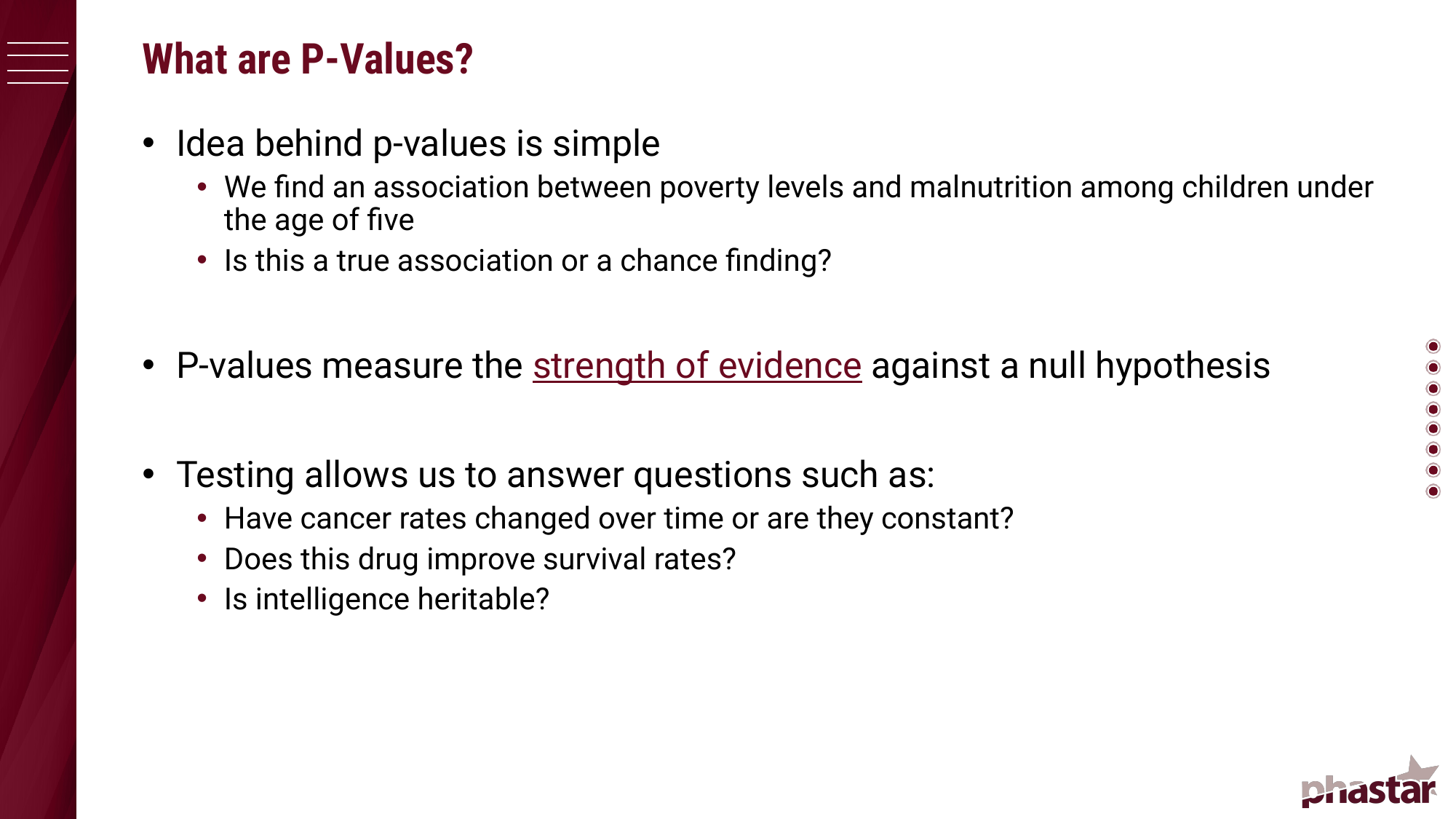

# What are P-Values?
Idea behind p-values is simple
We find an association between poverty levels and malnutrition among children under the age of five
Is this a true association or a chance finding?

P-values measure the strength of evidence against a null hypothesis

Testing allows us to answer questions such as:
Have cancer rates changed over time or are they constant?
Does this drug improve survival rates?
Is intelligence heritable?